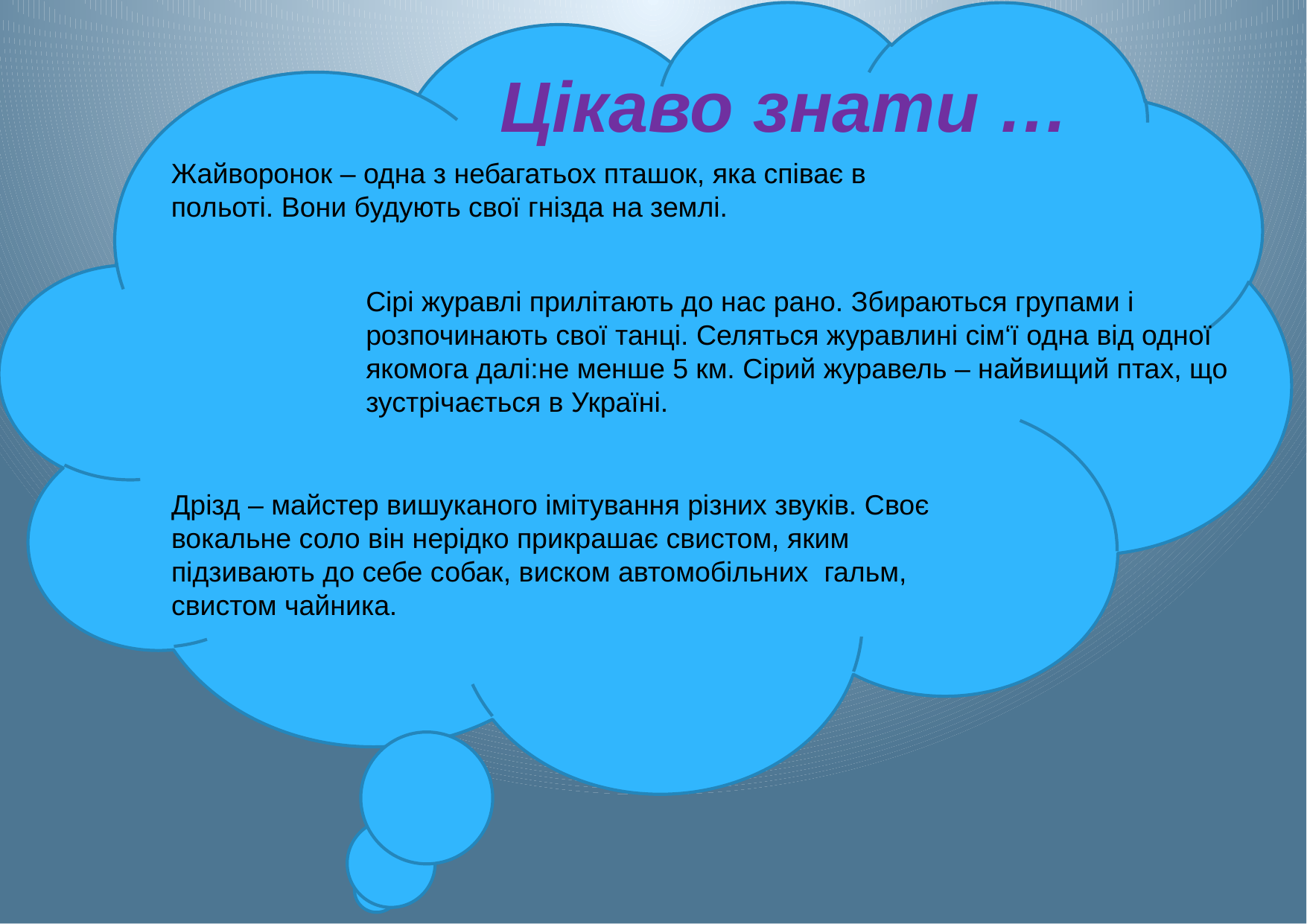

Цікаво знати …
Жайворонок – одна з небагатьох пташок, яка співає в польоті. Вони будують свої гнізда на землі.
Сірі журавлі прилітають до нас рано. Збираються групами і розпочинають свої танці. Селяться журавлині сім‘ї одна від одної якомога далі:не менше 5 км. Сірий журавель – найвищий птах, що
зустрічається в Україні.

Дрізд – майстер вишуканого імітування різних звуків. Своє вокальне соло він нерідко прикрашає свистом, яким підзивають до себе собак, виском автомобільних  гальм, свистом чайника.